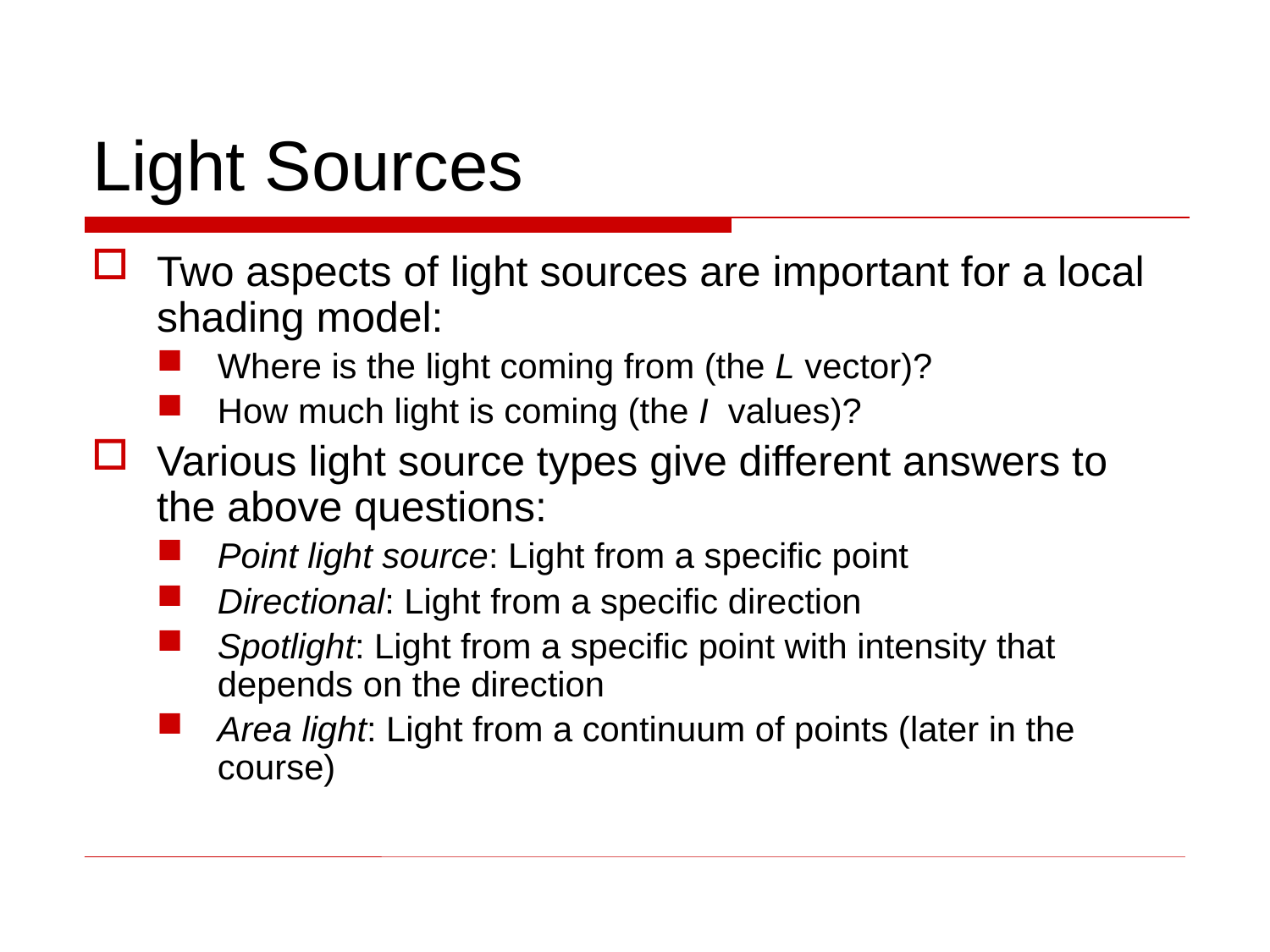

# Light Sources
Two aspects of light sources are important for a local shading model:
Where is the light coming from (the L vector)?
How much light is coming (the I  values)?
Various light source types give different answers to the above questions:
Point light source: Light from a specific point
Directional: Light from a specific direction
Spotlight: Light from a specific point with intensity that depends on the direction
Area light: Light from a continuum of points (later in the course)